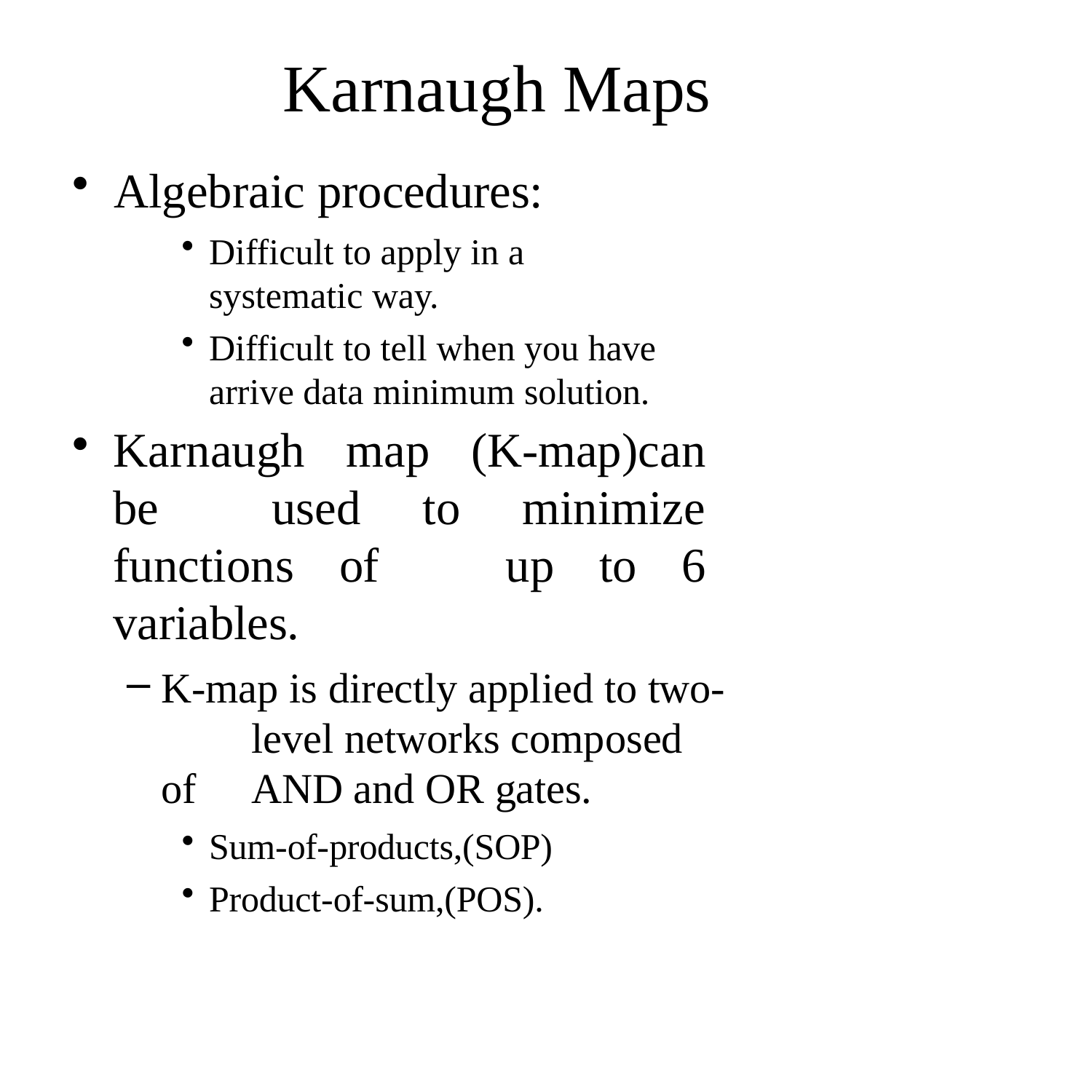

# Karnaugh Maps
Algebraic procedures:
Difficult to apply in a systematic way.
Difficult to tell when you have arrive data minimum solution.
Karnaugh map (K-map)can be 	used to minimize functions of 	up to 6 variables.
K-map is directly applied to two- 	level networks composed of 	AND and OR gates.
Sum-of-products,(SOP)
Product-of-sum,(POS).